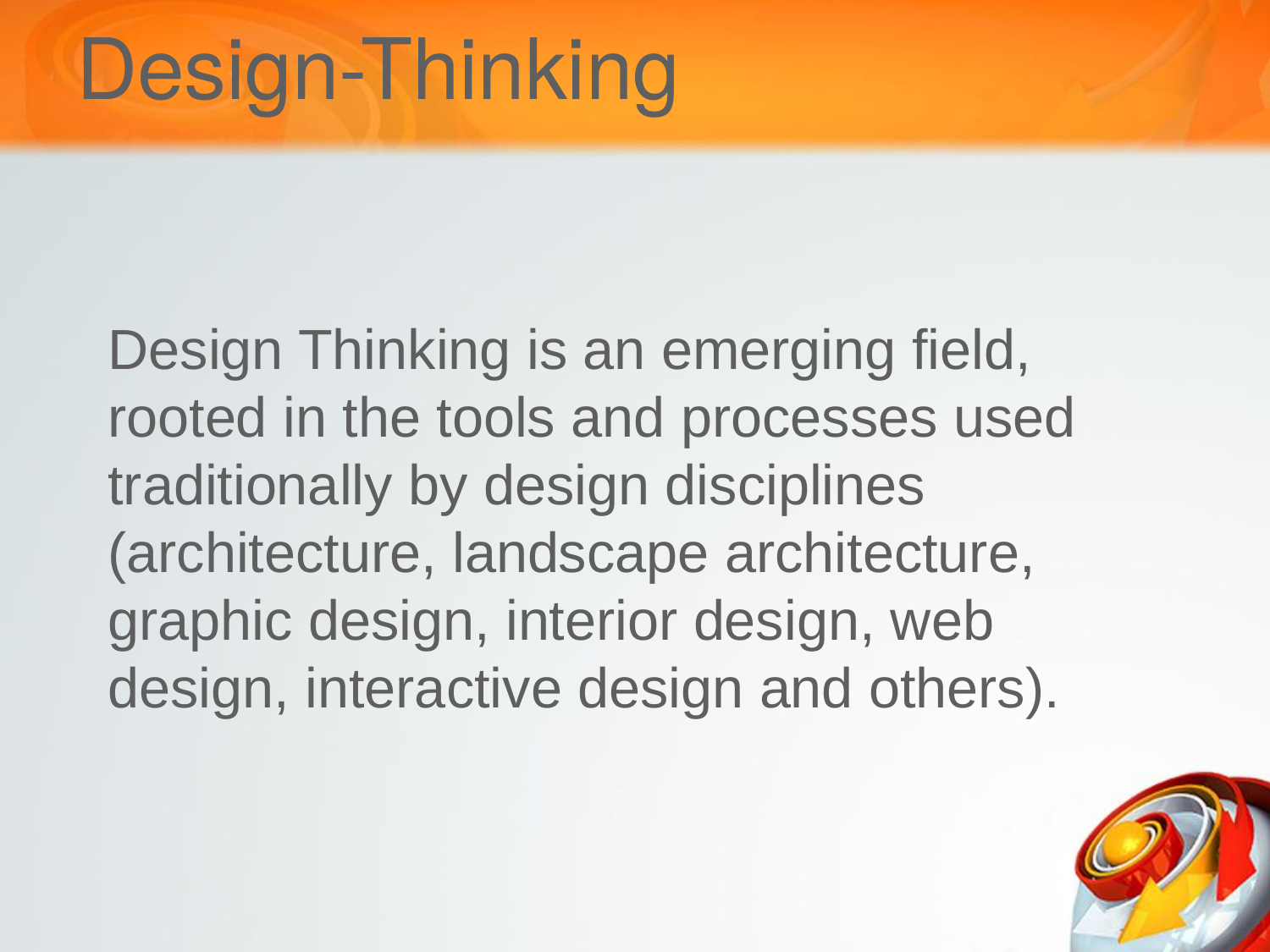

Design-Thinking
# Design Thinking is an emerging field, rooted in the tools and processes used traditionally by design disciplines (architecture, landscape architecture, graphic design, interior design, web design, interactive design and others).